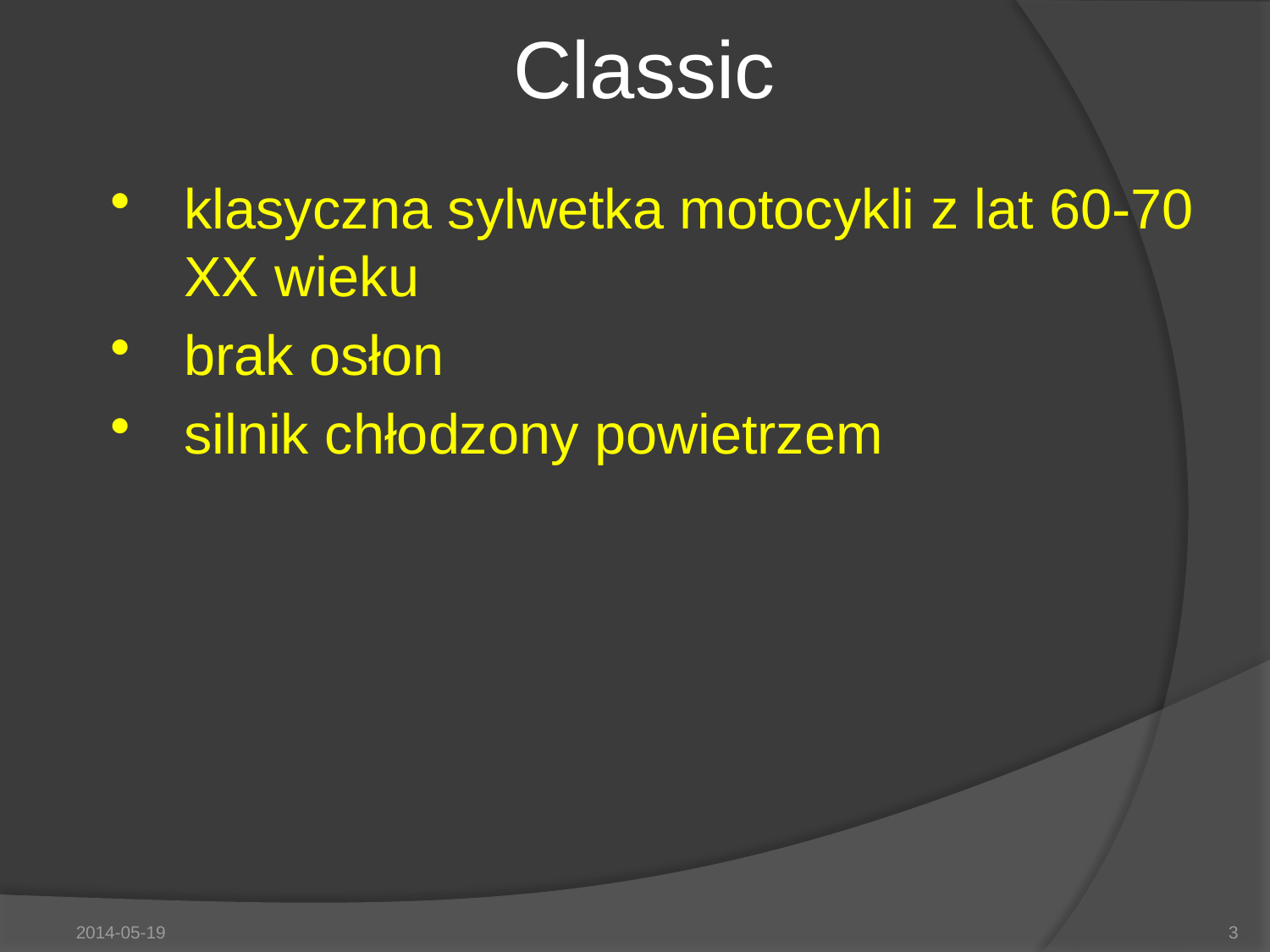

# Classic
klasyczna sylwetka motocykli z lat 60-70 XX wieku
brak osłon
silnik chłodzony powietrzem
2014-05-19
3